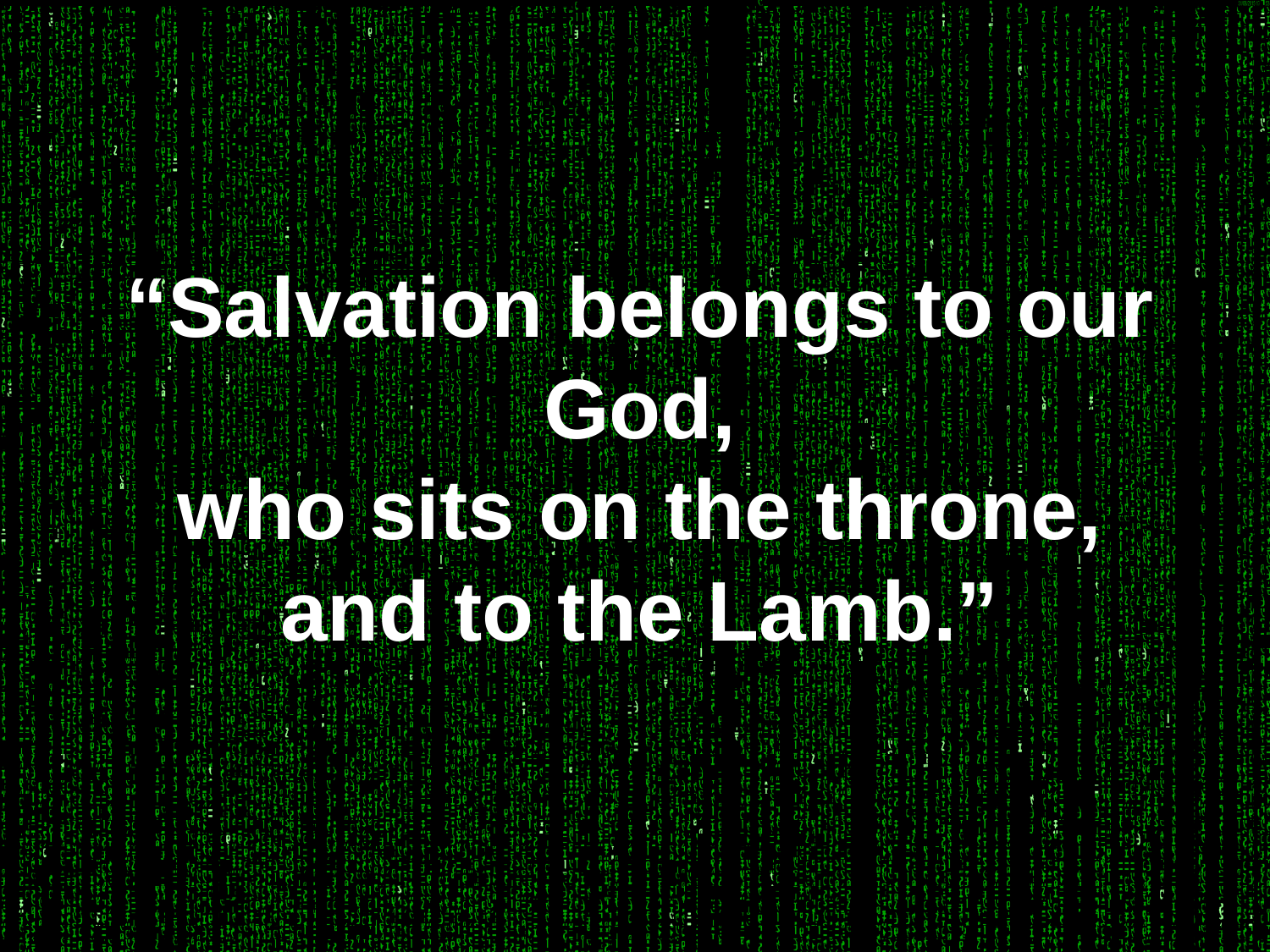

“Salvation belongs to our God,
who sits on the throne,
and to the Lamb.”